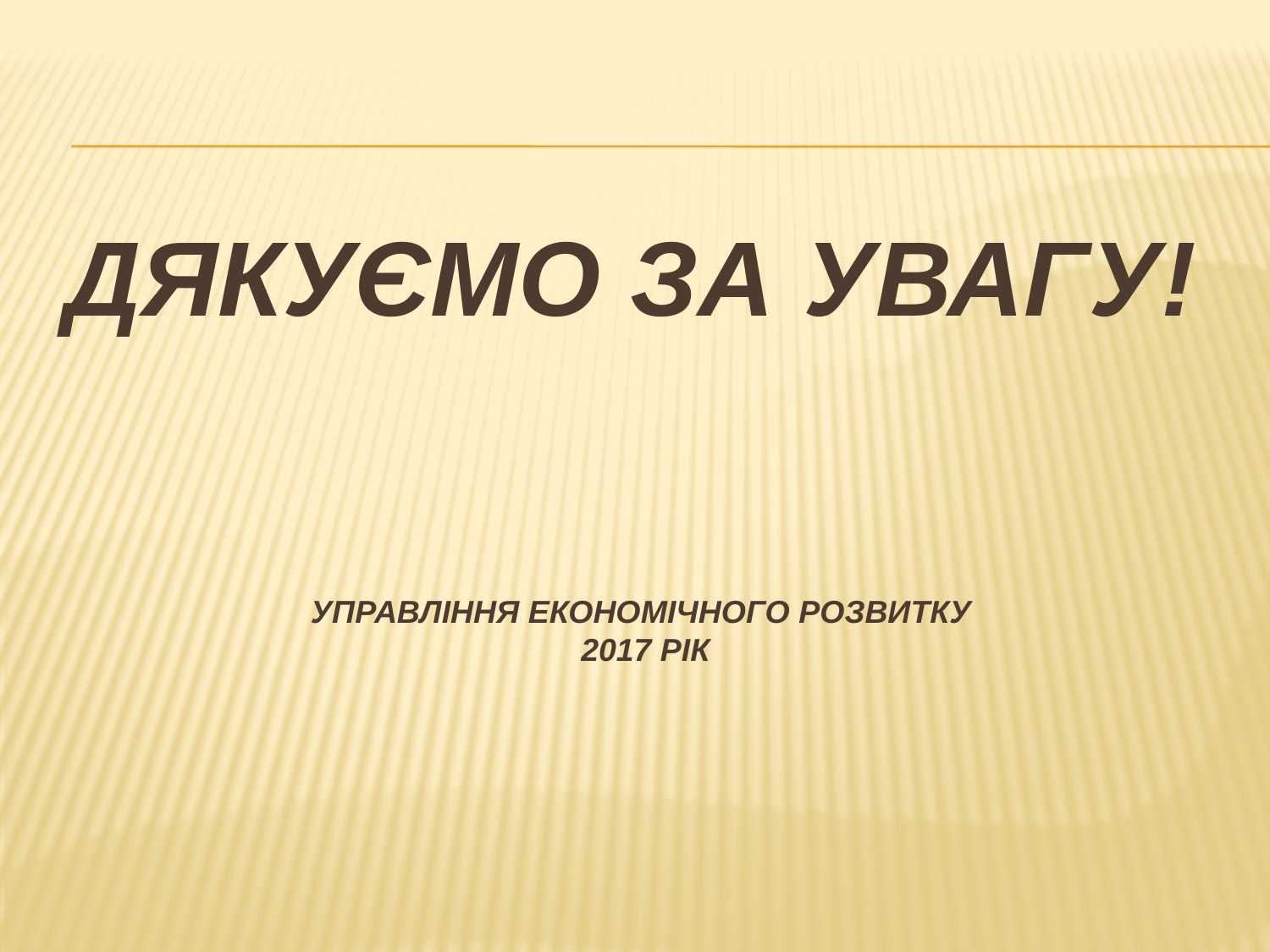

# Дякуємо за увагу! Управління економічного розвитку 2017 рік